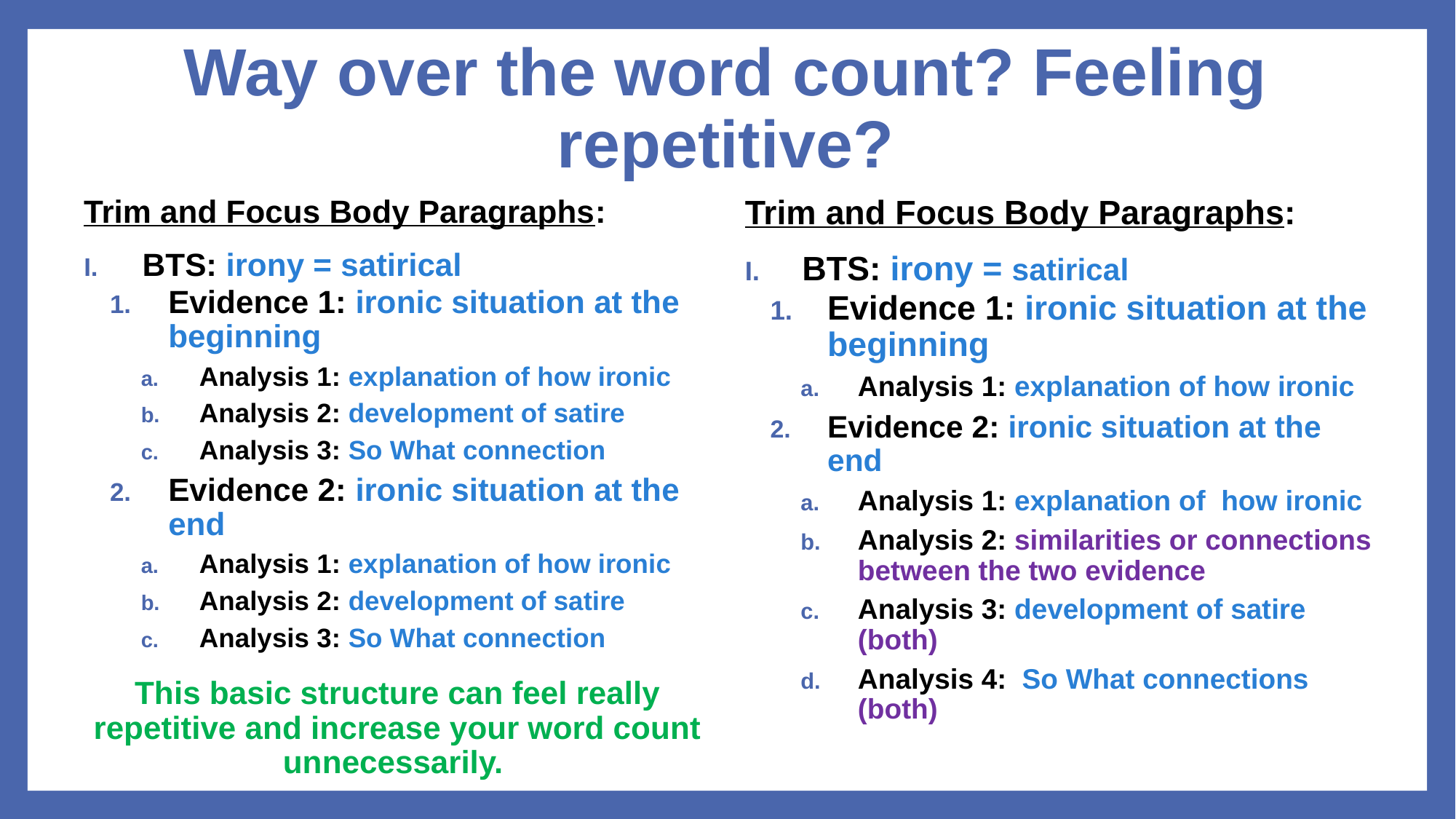

# Way over the word count? Feeling repetitive?
Trim and Focus Body Paragraphs:
BTS: irony = satirical
Evidence 1: ironic situation at the beginning
Analysis 1: explanation of how ironic
Evidence 2: ironic situation at the end
Analysis 1: explanation of  how ironic
Analysis 2: similarities or connections between the two evidence
Analysis 3: development of satire (both)
Analysis 4:  So What connections (both)
Trim and Focus Body Paragraphs:
BTS: irony = satirical
Evidence 1: ironic situation at the beginning
Analysis 1: explanation of how ironic
Analysis 2: development of satire
Analysis 3: So What connection
Evidence 2: ironic situation at the end
Analysis 1: explanation of how ironic
Analysis 2: development of satire
Analysis 3: So What connection
This basic structure can feel really repetitive and increase your word count unnecessarily.